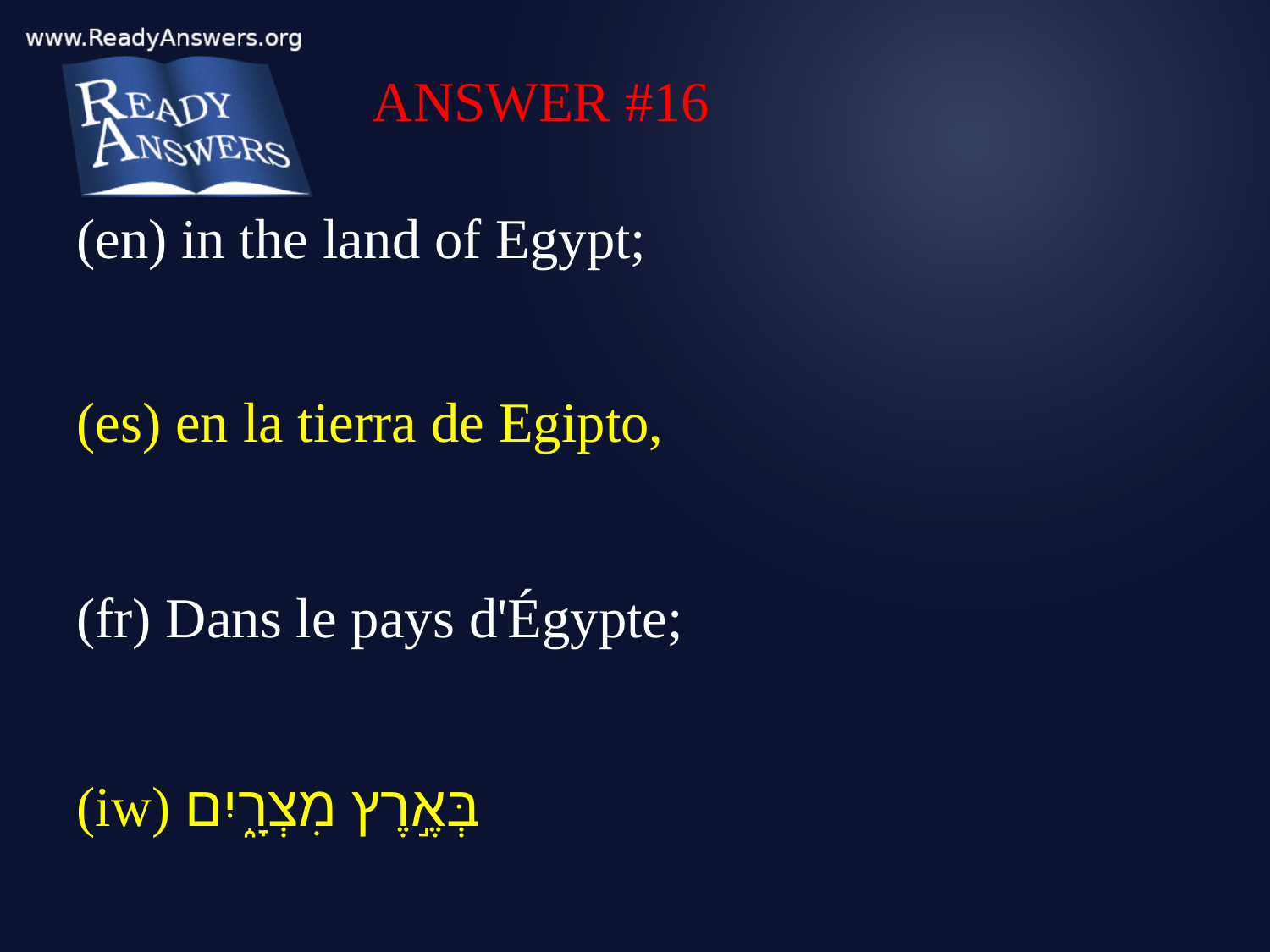

ANSWER #16
(en) in the land of Egypt;
(es) en la tierra de Egipto,
(fr) Dans le pays d'Égypte;
(iw) בְּאֶ֣רֶץ מִצְרָ֑יִם